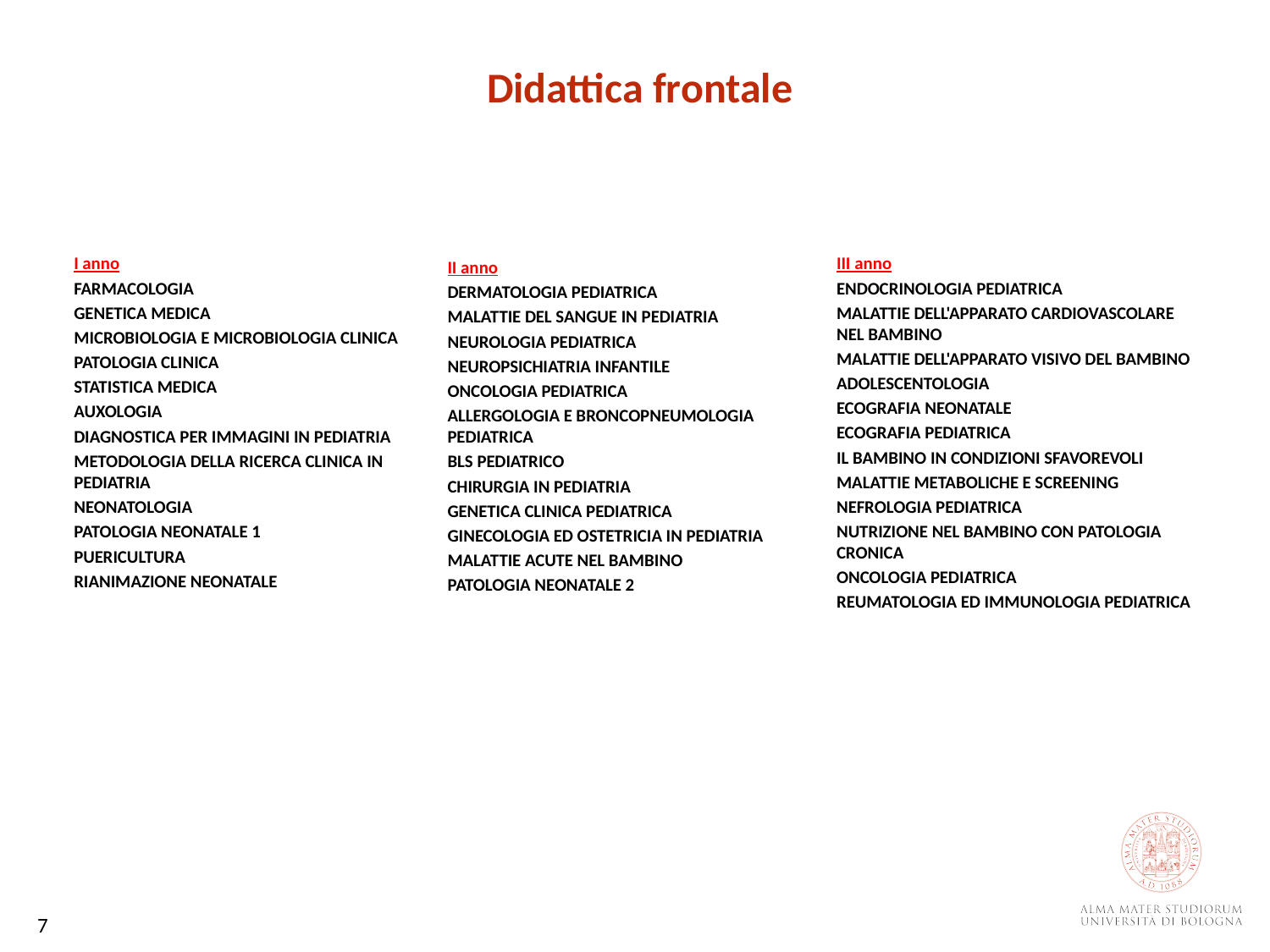

Didattica frontale
I anno
FARMACOLOGIA
GENETICA MEDICA
MICROBIOLOGIA E MICROBIOLOGIA CLINICA
PATOLOGIA CLINICA
STATISTICA MEDICA
AUXOLOGIA
DIAGNOSTICA PER IMMAGINI IN PEDIATRIA
METODOLOGIA DELLA RICERCA CLINICA IN PEDIATRIA
NEONATOLOGIA
PATOLOGIA NEONATALE 1
PUERICULTURA
RIANIMAZIONE NEONATALE

III anno
ENDOCRINOLOGIA PEDIATRICA
MALATTIE DELL'APPARATO CARDIOVASCOLARE NEL BAMBINO
MALATTIE DELL'APPARATO VISIVO DEL BAMBINO
ADOLESCENTOLOGIA
ECOGRAFIA NEONATALE
ECOGRAFIA PEDIATRICA
IL BAMBINO IN CONDIZIONI SFAVOREVOLI
MALATTIE METABOLICHE E SCREENING
NEFROLOGIA PEDIATRICA
NUTRIZIONE NEL BAMBINO CON PATOLOGIA CRONICA
ONCOLOGIA PEDIATRICA
REUMATOLOGIA ED IMMUNOLOGIA PEDIATRICA
II anno
DERMATOLOGIA PEDIATRICA
MALATTIE DEL SANGUE IN PEDIATRIA
NEUROLOGIA PEDIATRICA
NEUROPSICHIATRIA INFANTILE
ONCOLOGIA PEDIATRICA
ALLERGOLOGIA E BRONCOPNEUMOLOGIA PEDIATRICA
BLS PEDIATRICO
CHIRURGIA IN PEDIATRIA
GENETICA CLINICA PEDIATRICA
GINECOLOGIA ED OSTETRICIA IN PEDIATRIA
MALATTIE ACUTE NEL BAMBINO
PATOLOGIA NEONATALE 2